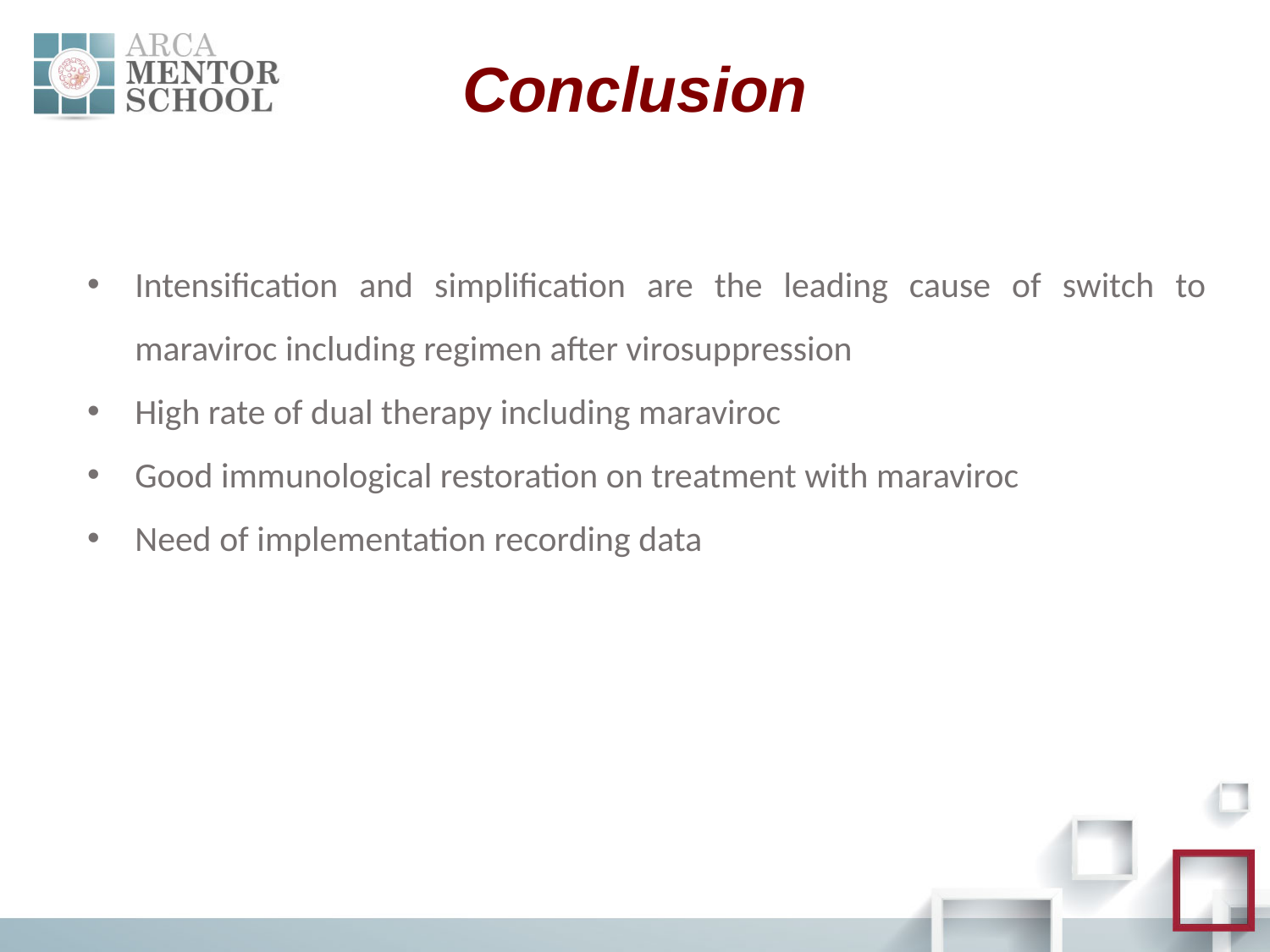

# Conclusion

Intensification and simplification are the leading cause of switch to maraviroc including regimen after virosuppression
High rate of dual therapy including maraviroc
Good immunological restoration on treatment with maraviroc
Need of implementation recording data